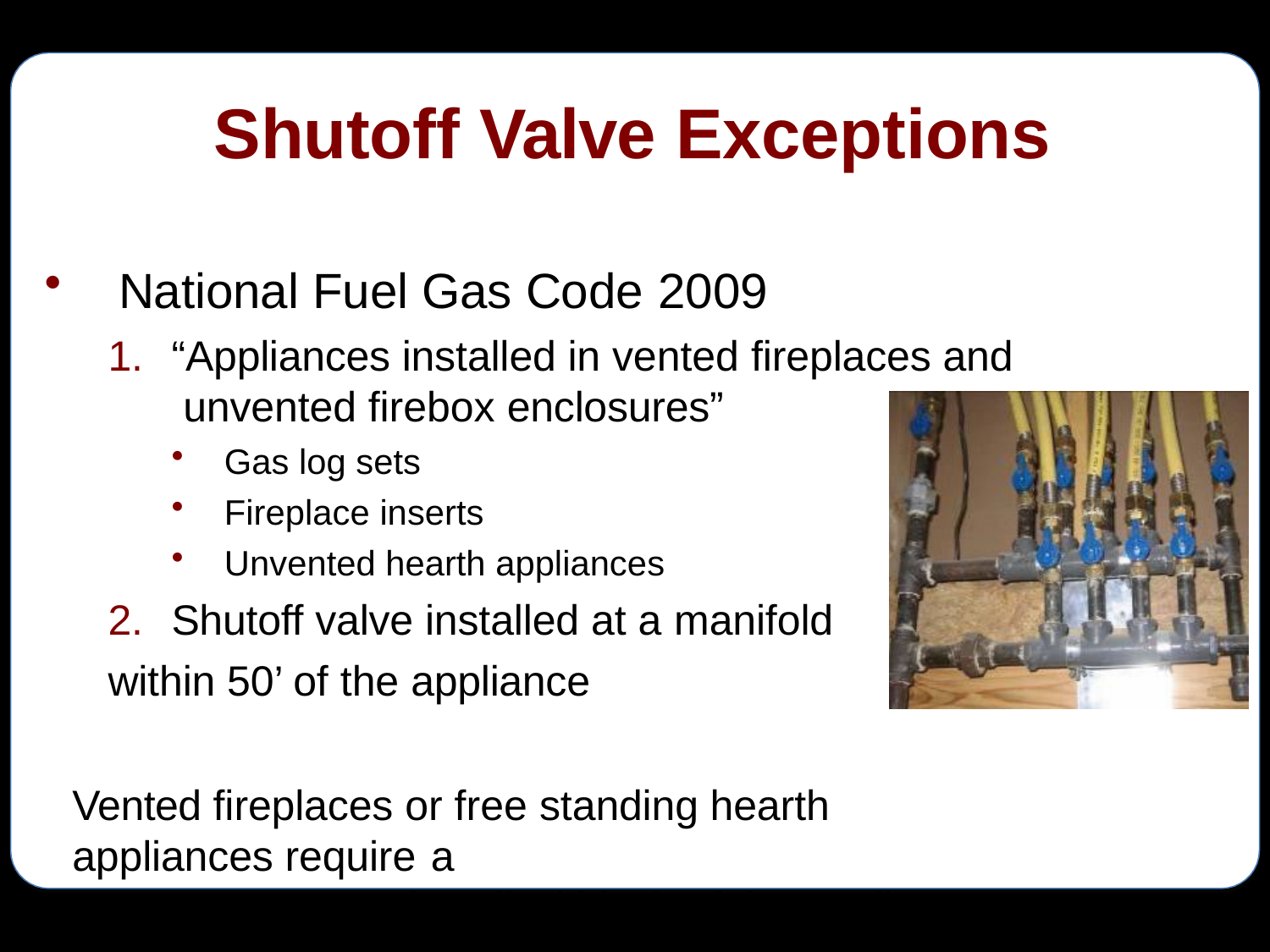

# Shutoff Valve Exceptions
National Fuel Gas Code 2009
“Appliances installed in vented fireplaces and  unvented firebox enclosures”
Gas log sets
Fireplace inserts
Unvented hearth appliances
Shutoff valve installed at a manifold
within 50’ of the appliance

Vented fireplaces or free standing hearth appliances require a
shutoff within 6’ of the appliance